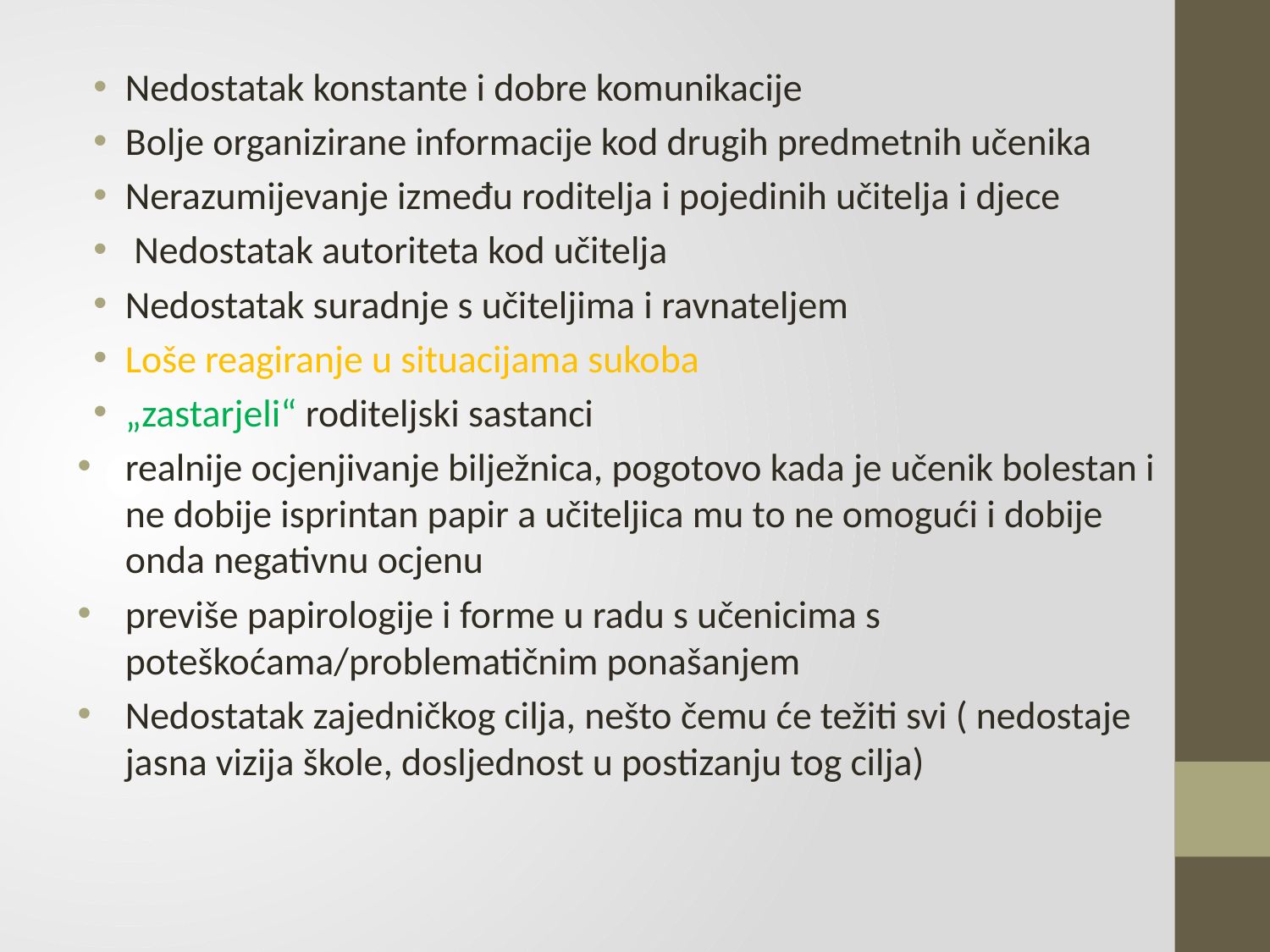

Nedostatak konstante i dobre komunikacije
Bolje organizirane informacije kod drugih predmetnih učenika
Nerazumijevanje između roditelja i pojedinih učitelja i djece
 Nedostatak autoriteta kod učitelja
Nedostatak suradnje s učiteljima i ravnateljem
Loše reagiranje u situacijama sukoba
„zastarjeli“ roditeljski sastanci
realnije ocjenjivanje bilježnica, pogotovo kada je učenik bolestan i ne dobije isprintan papir a učiteljica mu to ne omogući i dobije  onda negativnu ocjenu
previše papirologije i forme u radu s učenicima s poteškoćama/problematičnim ponašanjem
Nedostatak zajedničkog cilja, nešto čemu će težiti svi ( nedostaje jasna vizija škole, dosljednost u postizanju tog cilja)